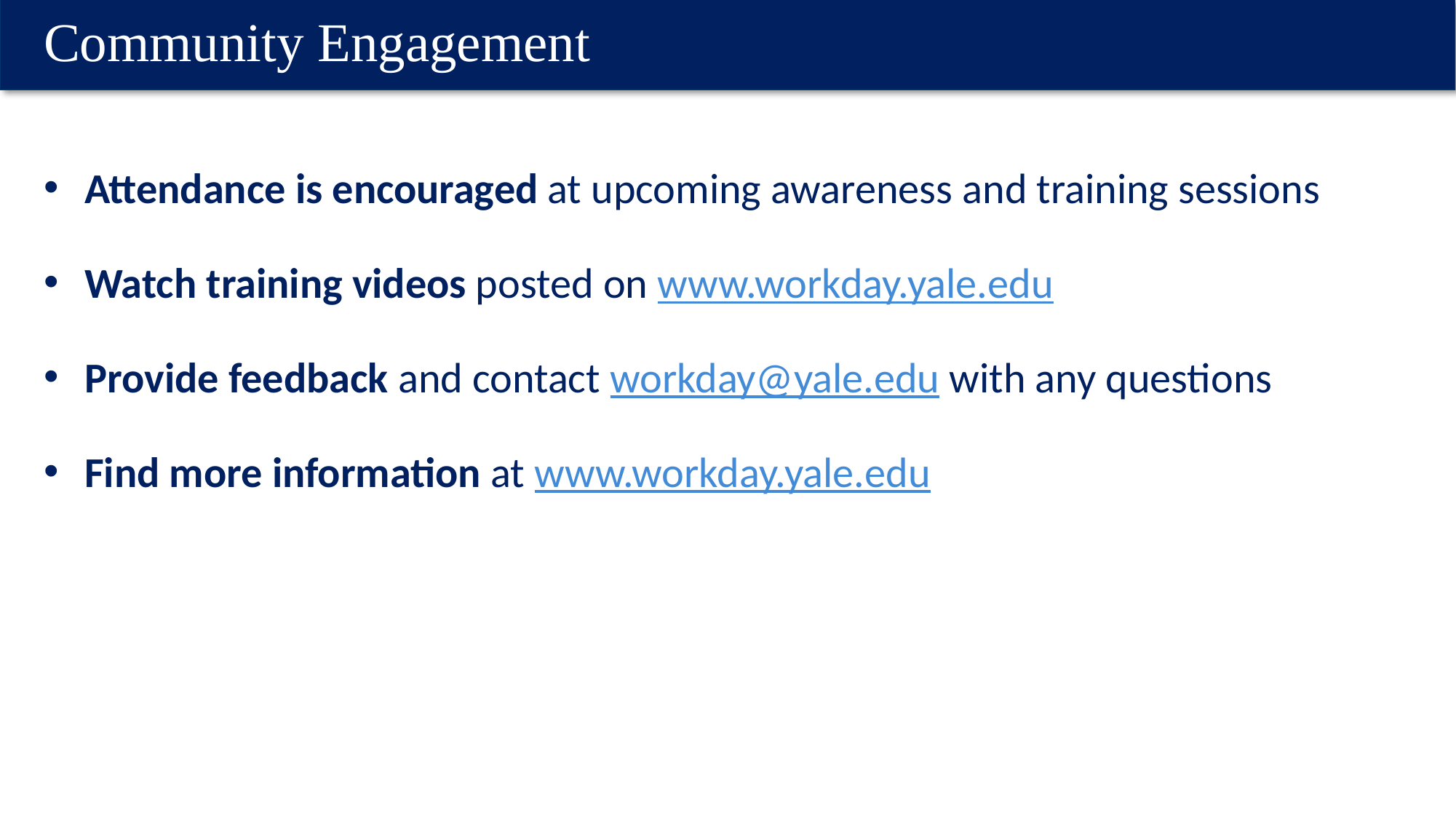

Community Engagement
Attendance is encouraged at upcoming awareness and training sessions
Watch training videos posted on www.workday.yale.edu
Provide feedback and contact workday@yale.edu with any questions
Find more information at www.workday.yale.edu